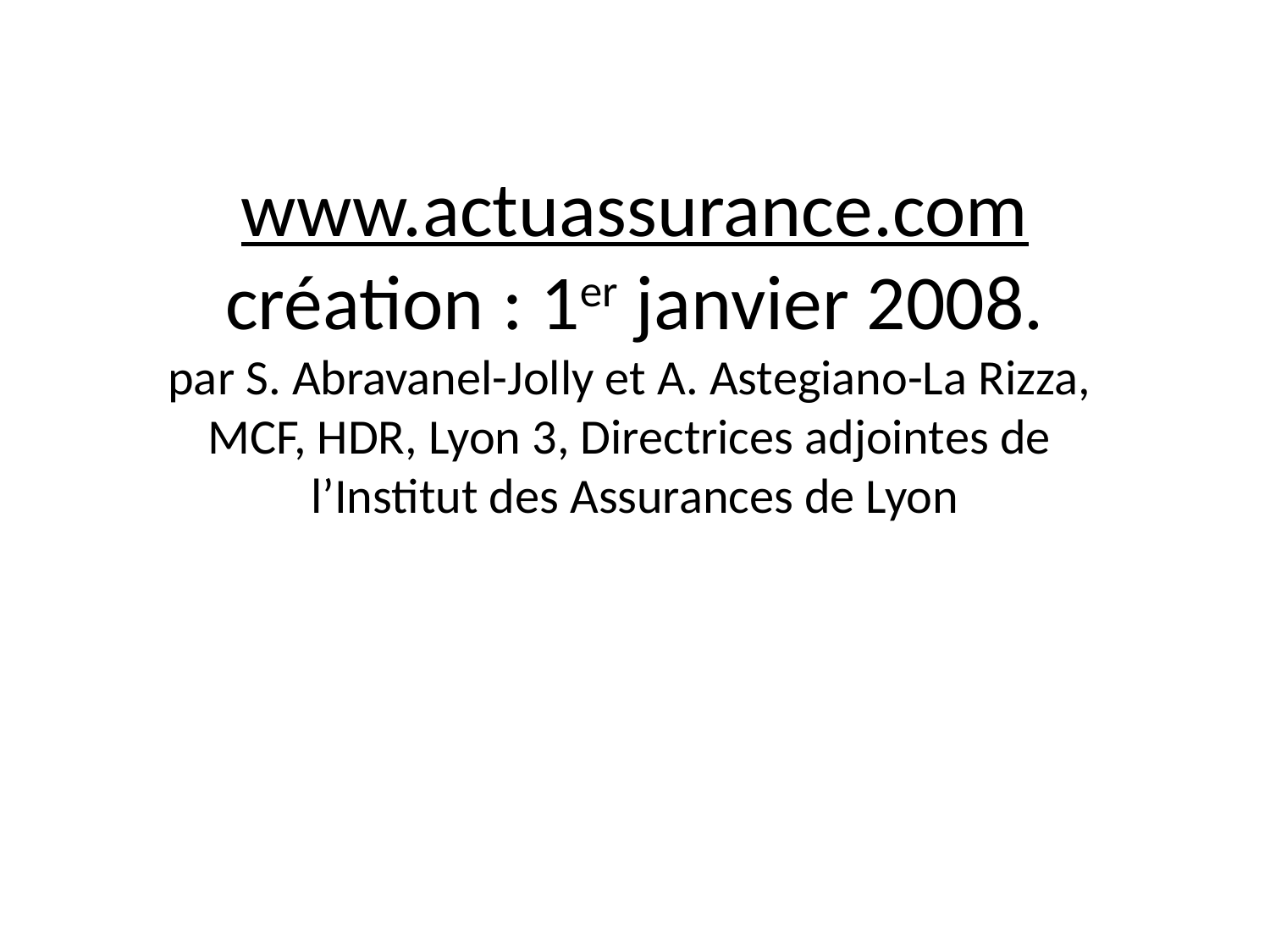

# www.actuassurance.com création : 1er janvier 2008. par S. Abravanel-Jolly et A. Astegiano-La Rizza, MCF, HDR, Lyon 3, Directrices adjointes de l’Institut des Assurances de Lyon